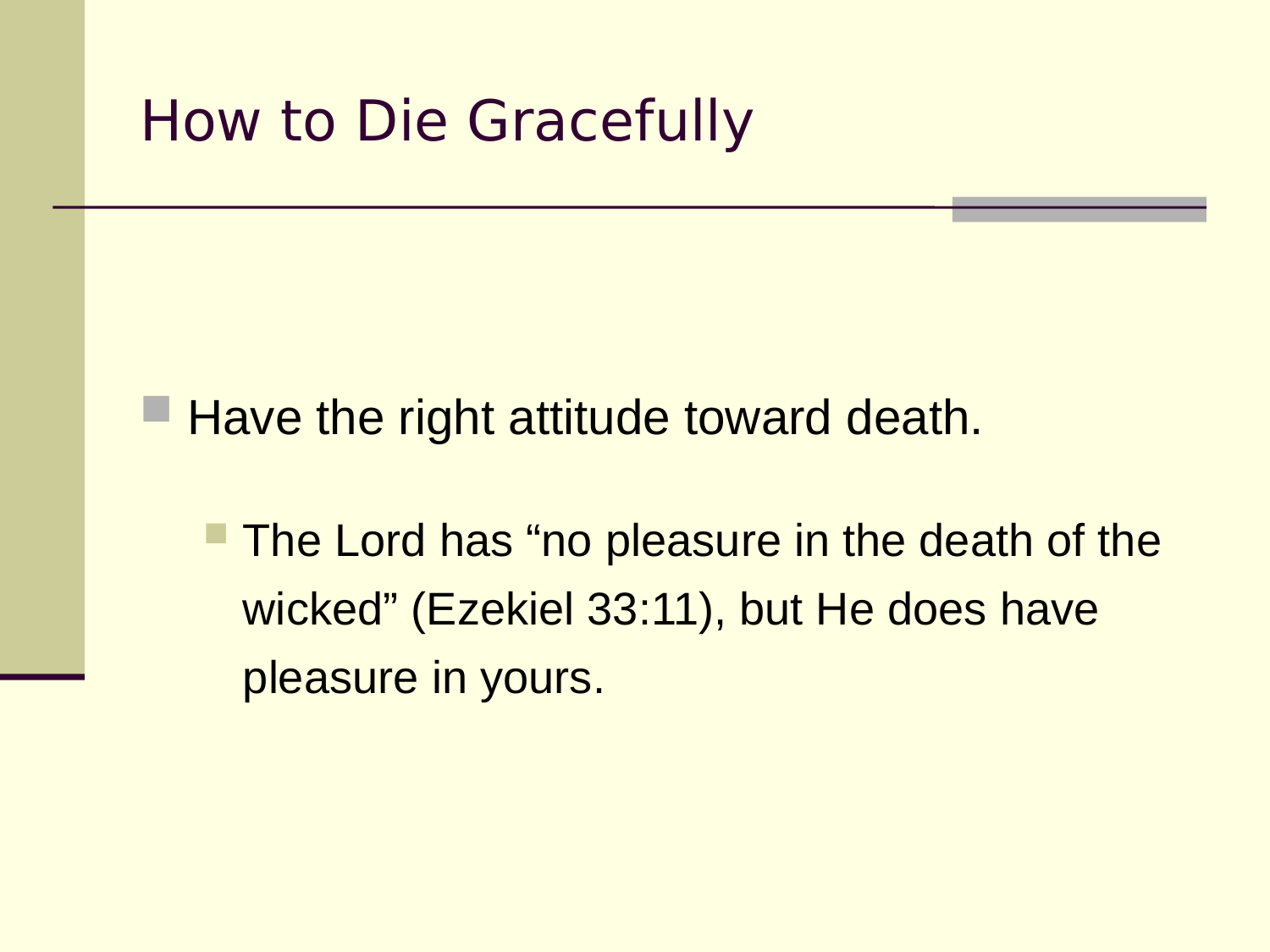

# How to Die Gracefully
Have the right attitude toward death.
The Lord has “no pleasure in the death of the wicked” (Ezekiel 33:11), but He does have pleasure in yours.